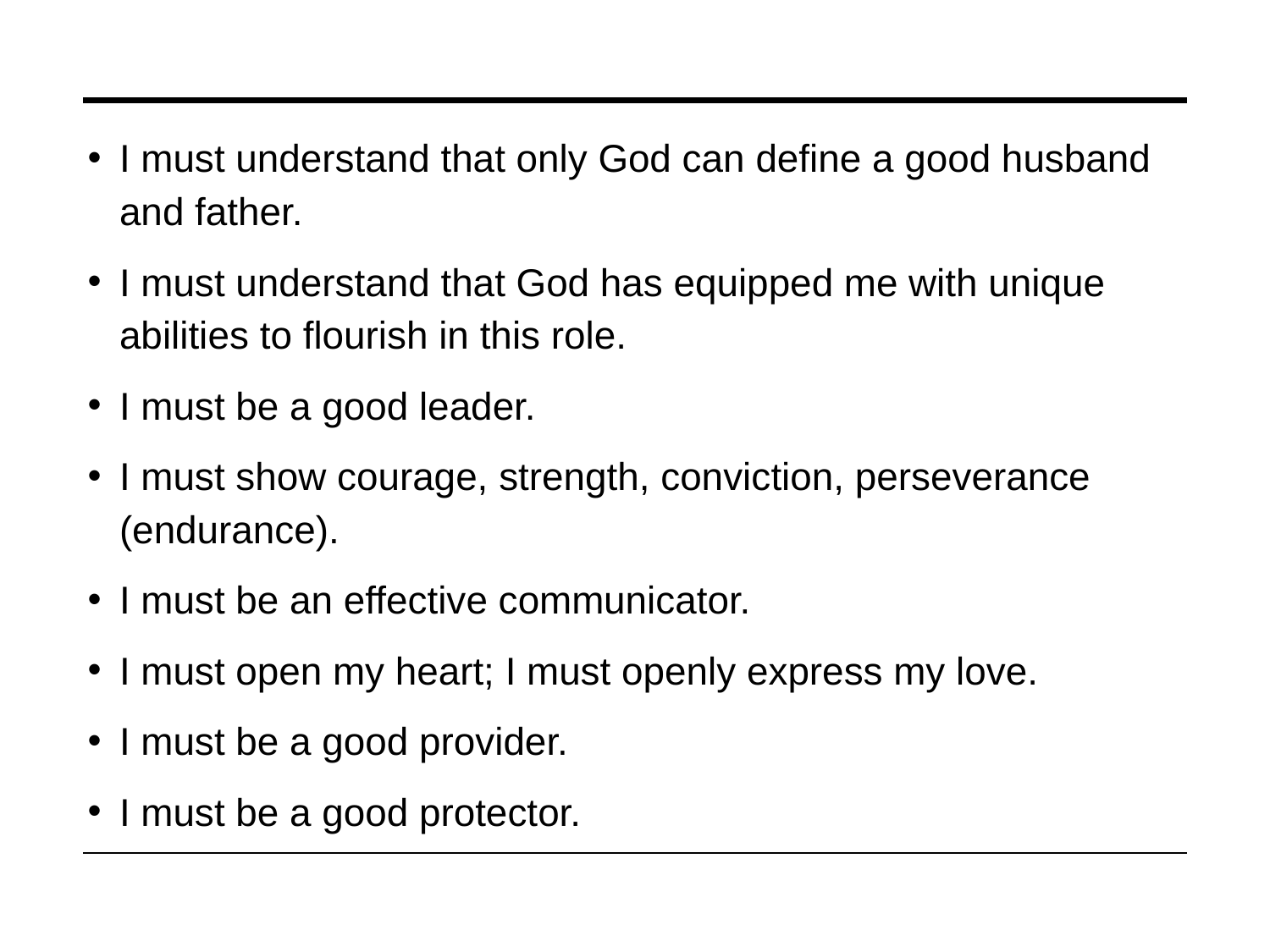

I must understand that only God can define a good husband and father.
I must understand that God has equipped me with unique abilities to flourish in this role.
I must be a good leader.
I must show courage, strength, conviction, perseverance (endurance).
I must be an effective communicator.
I must open my heart; I must openly express my love.
I must be a good provider.
I must be a good protector.